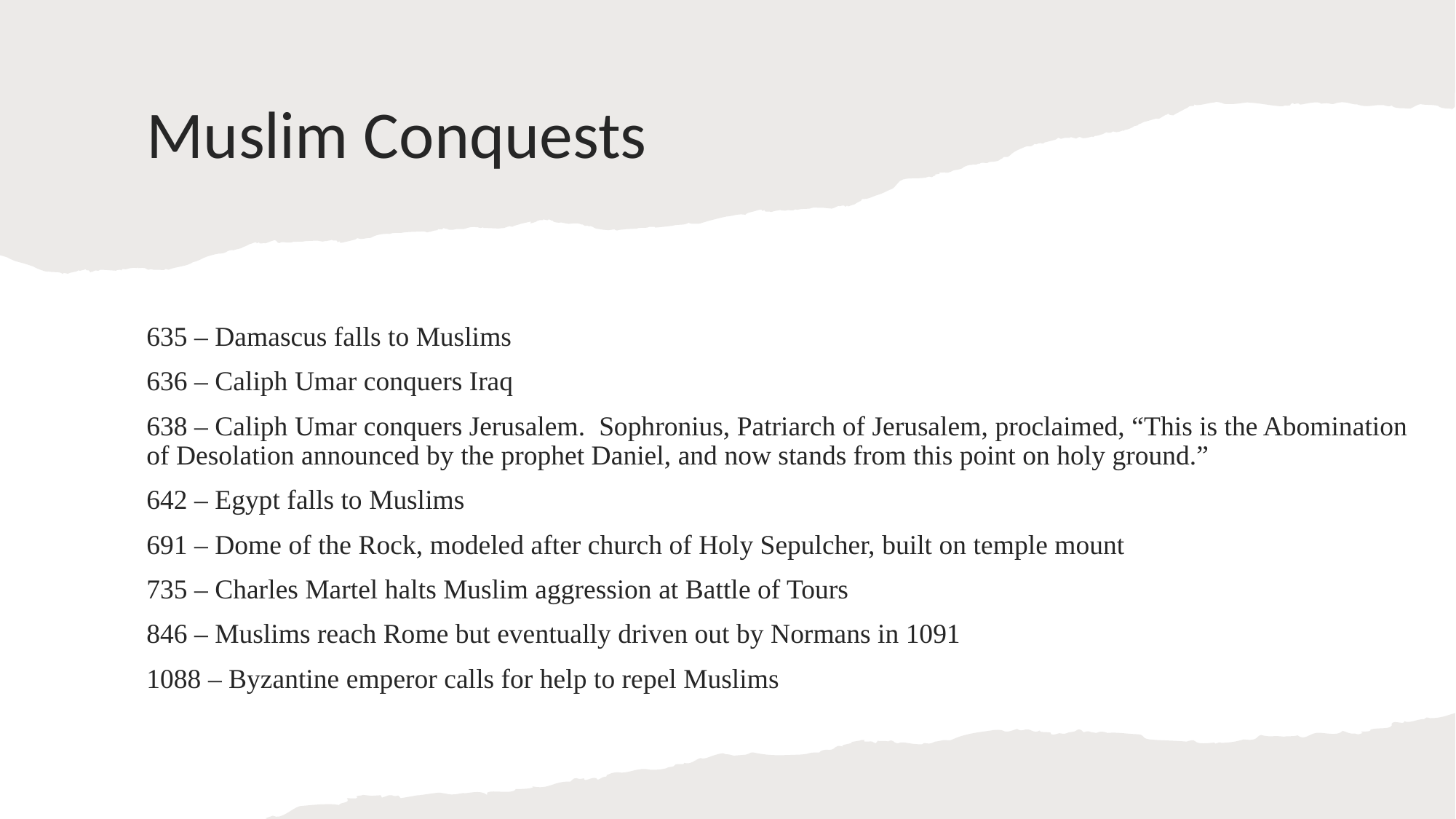

# Muslim Conquests
635 – Damascus falls to Muslims
636 – Caliph Umar conquers Iraq
638 – Caliph Umar conquers Jerusalem.  Sophronius, Patriarch of Jerusalem, proclaimed, “This is the Abomination of Desolation announced by the prophet Daniel, and now stands from this point on holy ground.”
642 – Egypt falls to Muslims
691 – Dome of the Rock, modeled after church of Holy Sepulcher, built on temple mount
735 – Charles Martel halts Muslim aggression at Battle of Tours
846 – Muslims reach Rome but eventually driven out by Normans in 1091
1088 – Byzantine emperor calls for help to repel Muslims